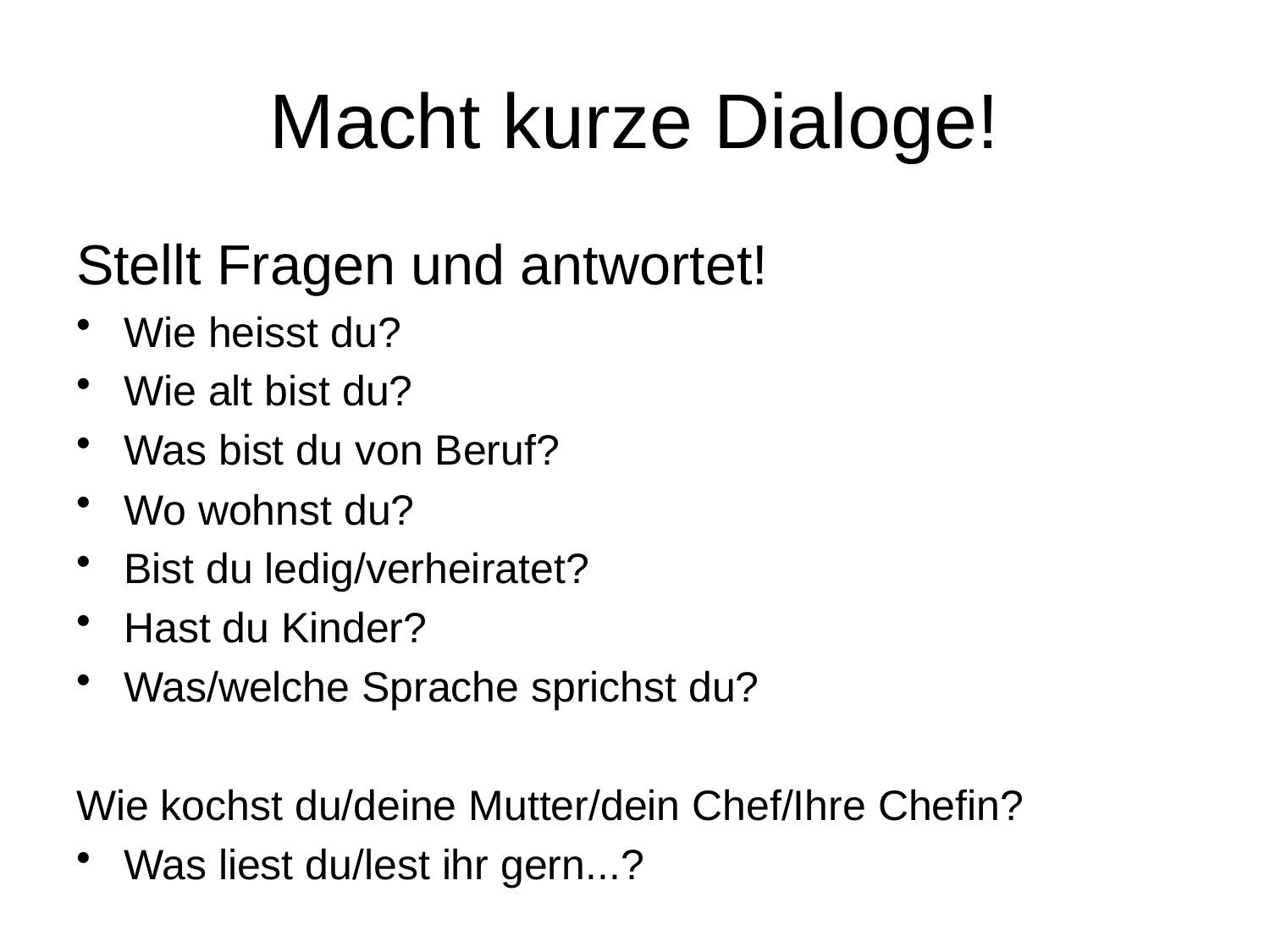

# Macht kurze Dialoge!
Stellt Fragen und antwortet!
Wie heisst du?
Wie alt bist du?
Was bist du von Beruf?
Wo wohnst du?
Bist du ledig/verheiratet?
Hast du Kinder?
Was/welche Sprache sprichst du?

Wie kochst du/deine Mutter/dein Chef/Ihre Chefin?
Was liest du/lest ihr gern...?